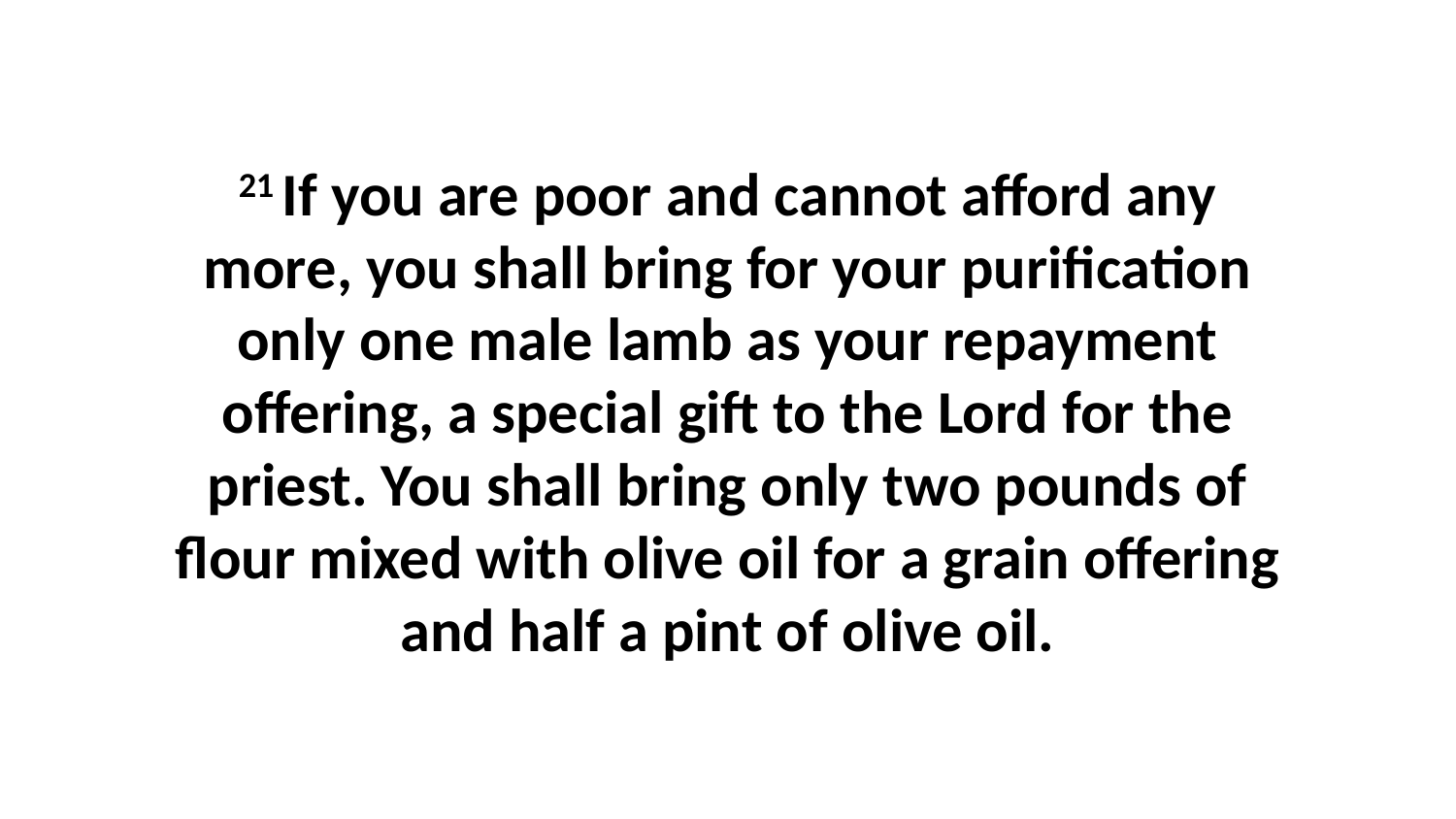

21 If you are poor and cannot afford any more, you shall bring for your purification only one male lamb as your repayment offering, a special gift to the Lord for the priest. You shall bring only two pounds of flour mixed with olive oil for a grain offering and half a pint of olive oil.